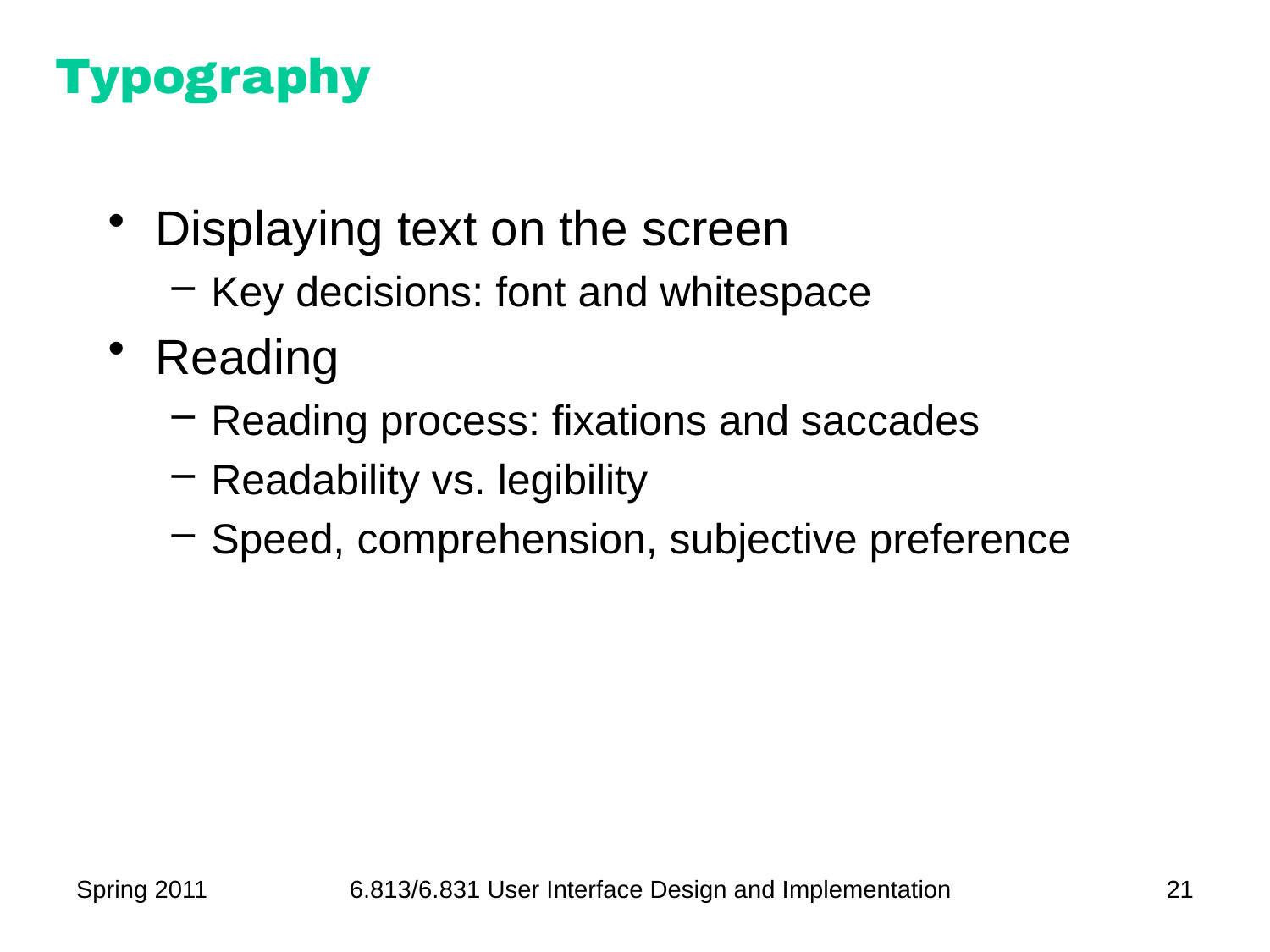

# Typography
Displaying text on the screen
Key decisions: font and whitespace
Reading
Reading process: fixations and saccades
Readability vs. legibility
Speed, comprehension, subjective preference

Spring 2011
6.813/6.831 User Interface Design and Implementation
21